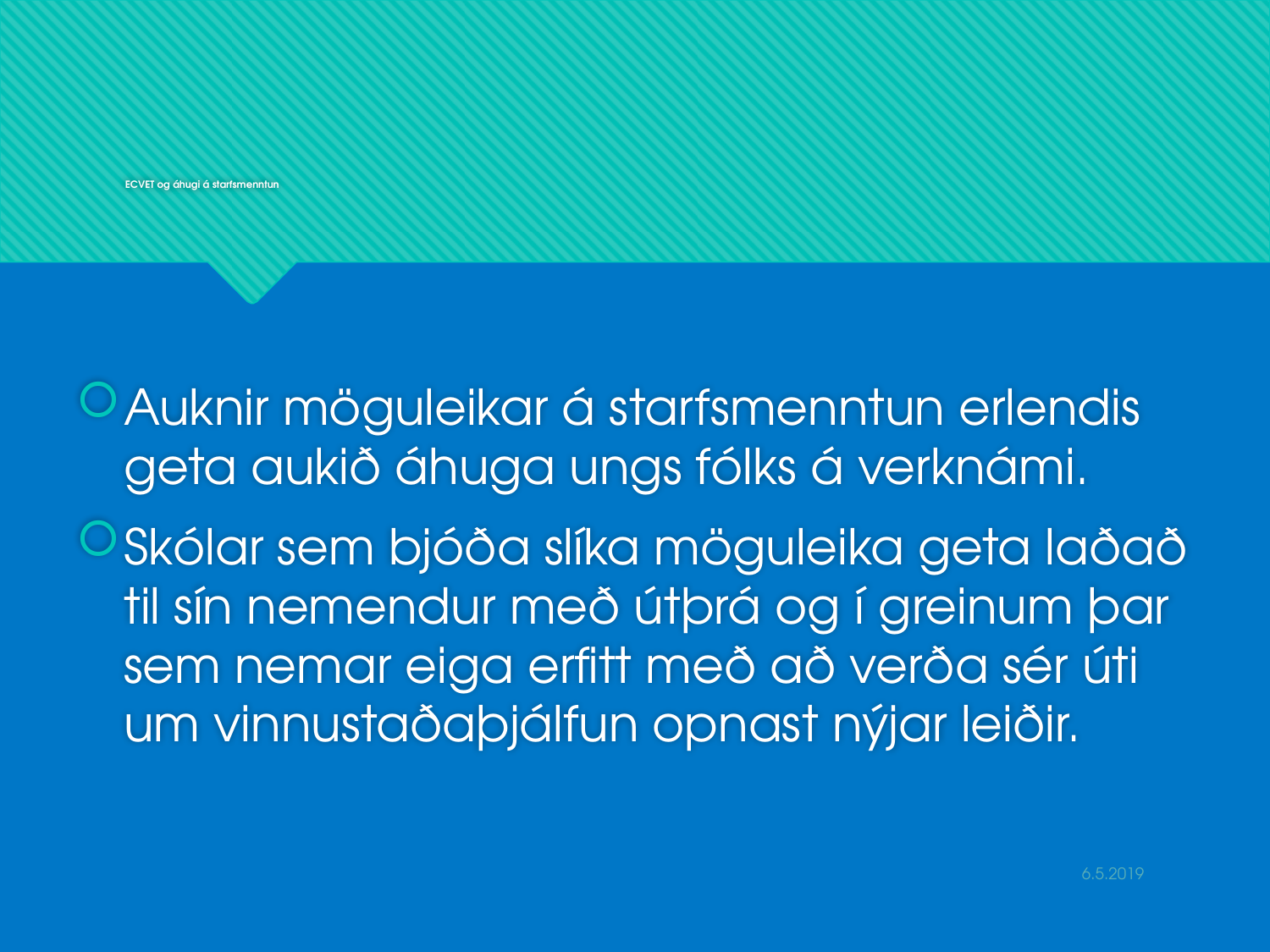

# ECVET og áhugi á starfsmenntun

Auknir möguleikar á starfsmenntun erlendis geta aukið áhuga ungs fólks á verknámi.
Skólar sem bjóða slíka möguleika geta laðað til sín nemendur með útþrá og í greinum þar sem nemar eiga erfitt með að verða sér úti um vinnustaðaþjálfun opnast nýjar leiðir.

6.5.2019